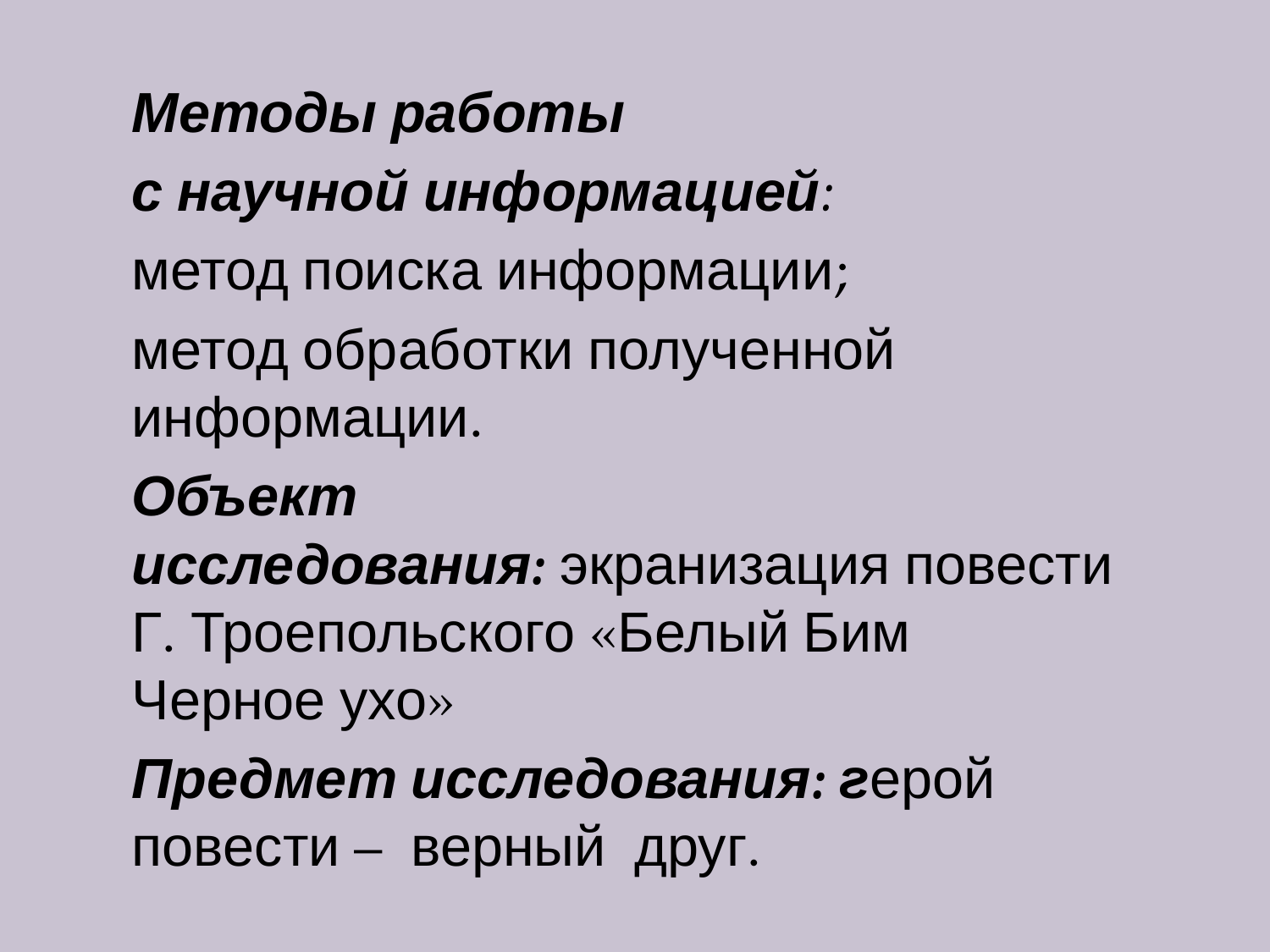

Методы работы
с научной информацией:
метод поиска информации;
метод обработки полученной информации.
Объект исследования: экранизация повести Г. Троепольского «Белый Бим Черное ухо»
Предмет исследования: герой повести –  верный  друг.